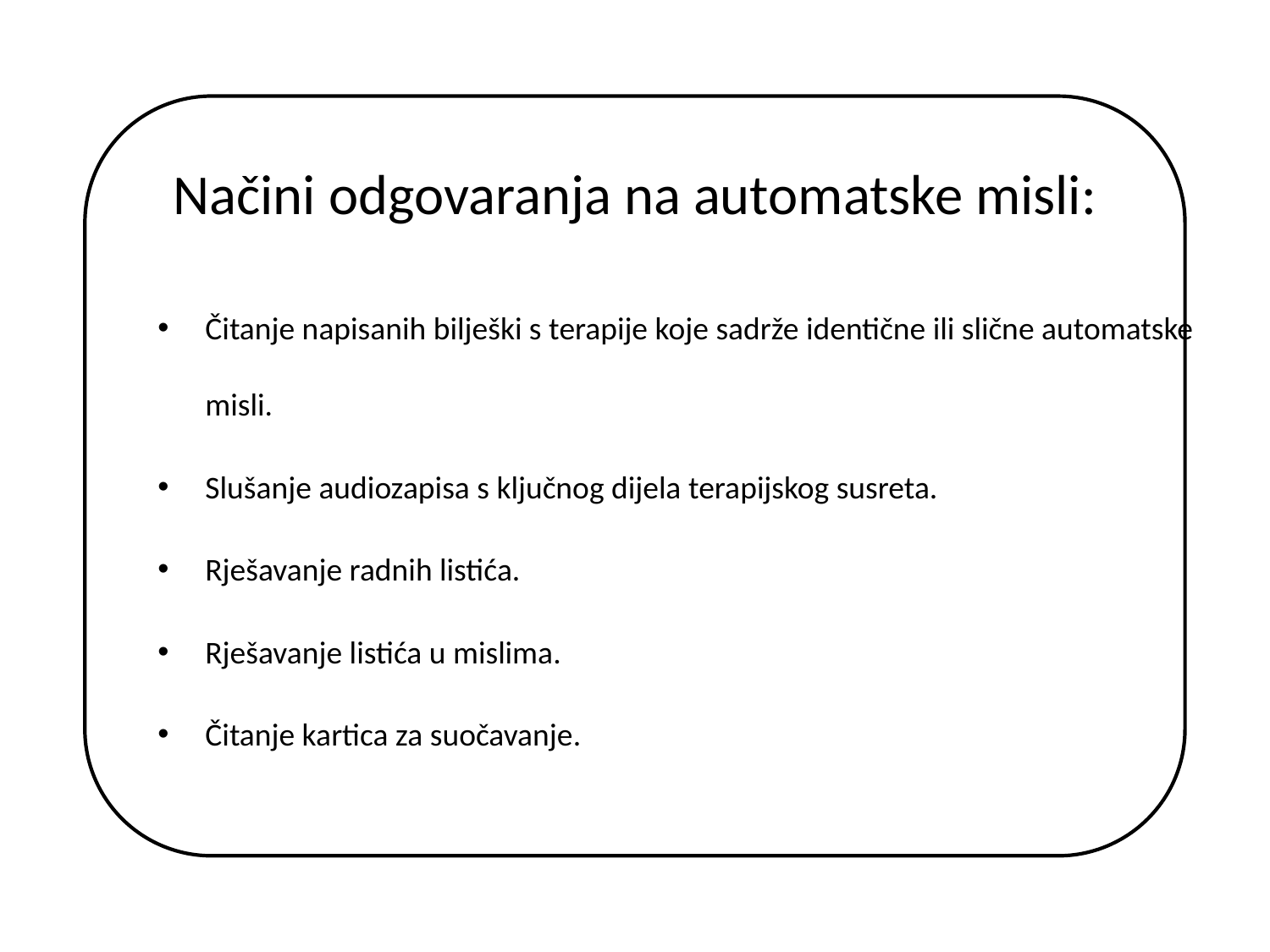

# Načini odgovaranja na automatske misli:
Čitanje napisanih bilješki s terapije koje sadrže identične ili slične automatske misli.
Slušanje audiozapisa s ključnog dijela terapijskog susreta.
Rješavanje radnih listića.
Rješavanje listića u mislima.
Čitanje kartica za suočavanje.